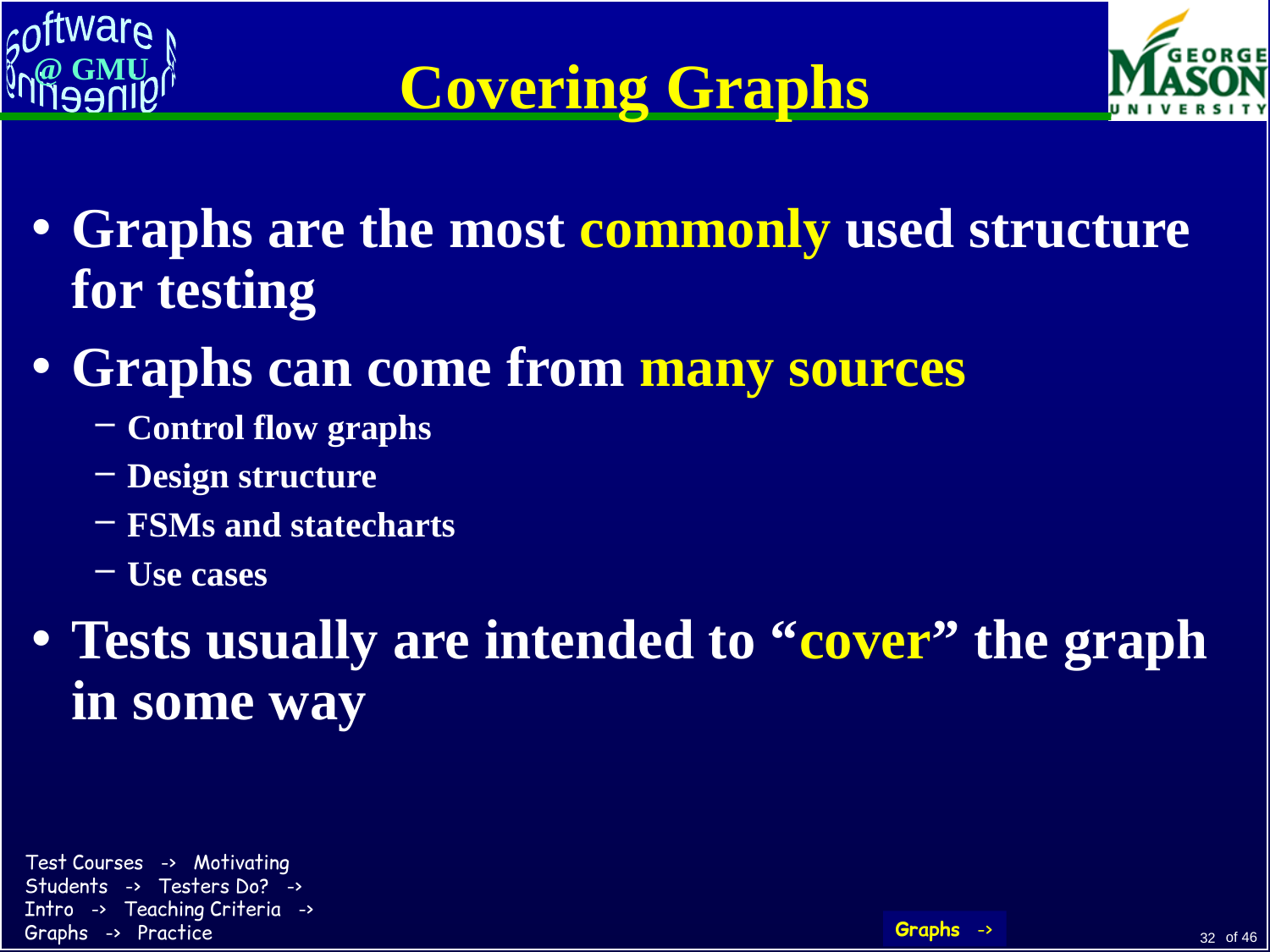

# Covering Graphs
Graphs are the most commonly used structure for testing
Graphs can come from many sources
Control flow graphs
Design structure
FSMs and statecharts
Use cases
Tests usually are intended to “cover” the graph in some way
Graphs  ->
32
Test Courses   ->   Motivating Students   ->   Testers Do?   ->   Intro   ->   Teaching Criteria   ->   Graphs   ->   Practice